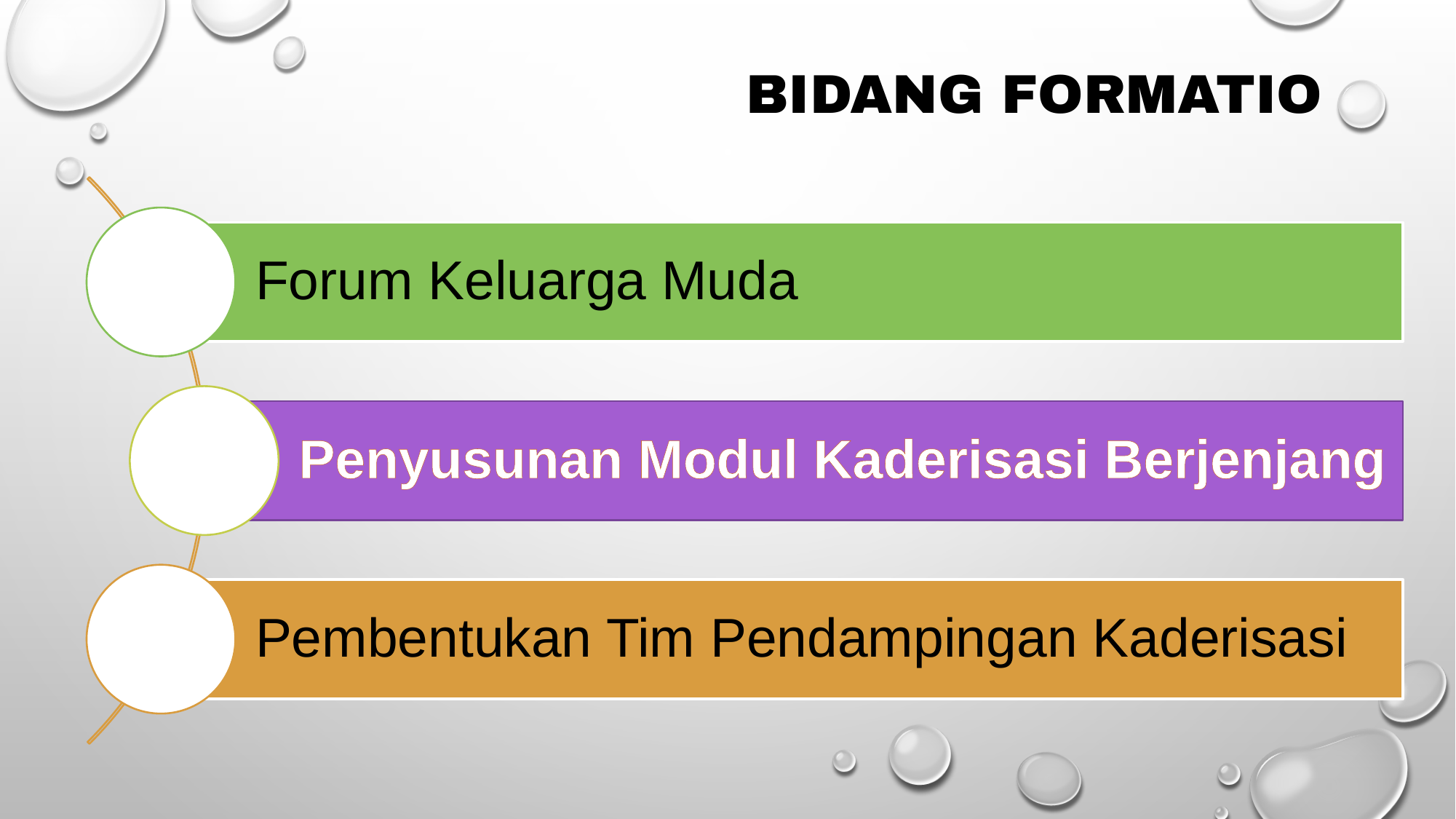

# Bidang formatio
Forum Keluarga Muda
Penyusunan Modul Kaderisasi Berjenjang
Pembentukan Tim Pendampingan Kaderisasi